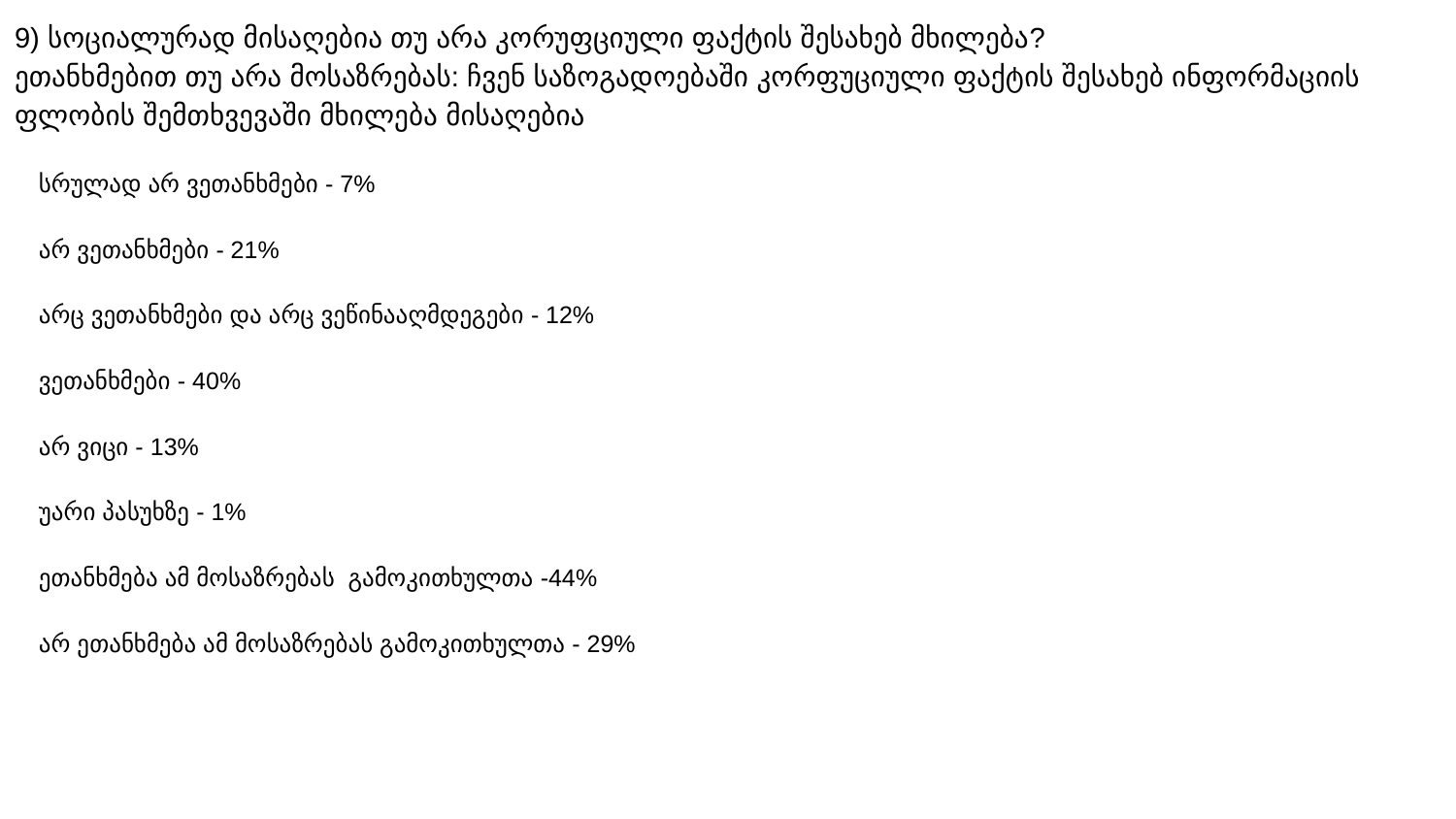

9) სოციალურად მისაღებია თუ არა კორუფციული ფაქტის შესახებ მხილება?
ეთანხმებით თუ არა მოსაზრებას: ჩვენ საზოგადოებაში კორფუციული ფაქტის შესახებ ინფორმაციის ფლობის შემთხვევაში მხილება მისაღებია
სრულად არ ვეთანხმები - 7%
არ ვეთანხმები - 21%
არც ვეთანხმები და არც ვეწინააღმდეგები - 12%
ვეთანხმები - 40%
არ ვიცი - 13%
უარი პასუხზე - 1%
ეთანხმება ამ მოსაზრებას  გამოკითხულთა -44%
არ ეთანხმება ამ მოსაზრებას გამოკითხულთა - 29%